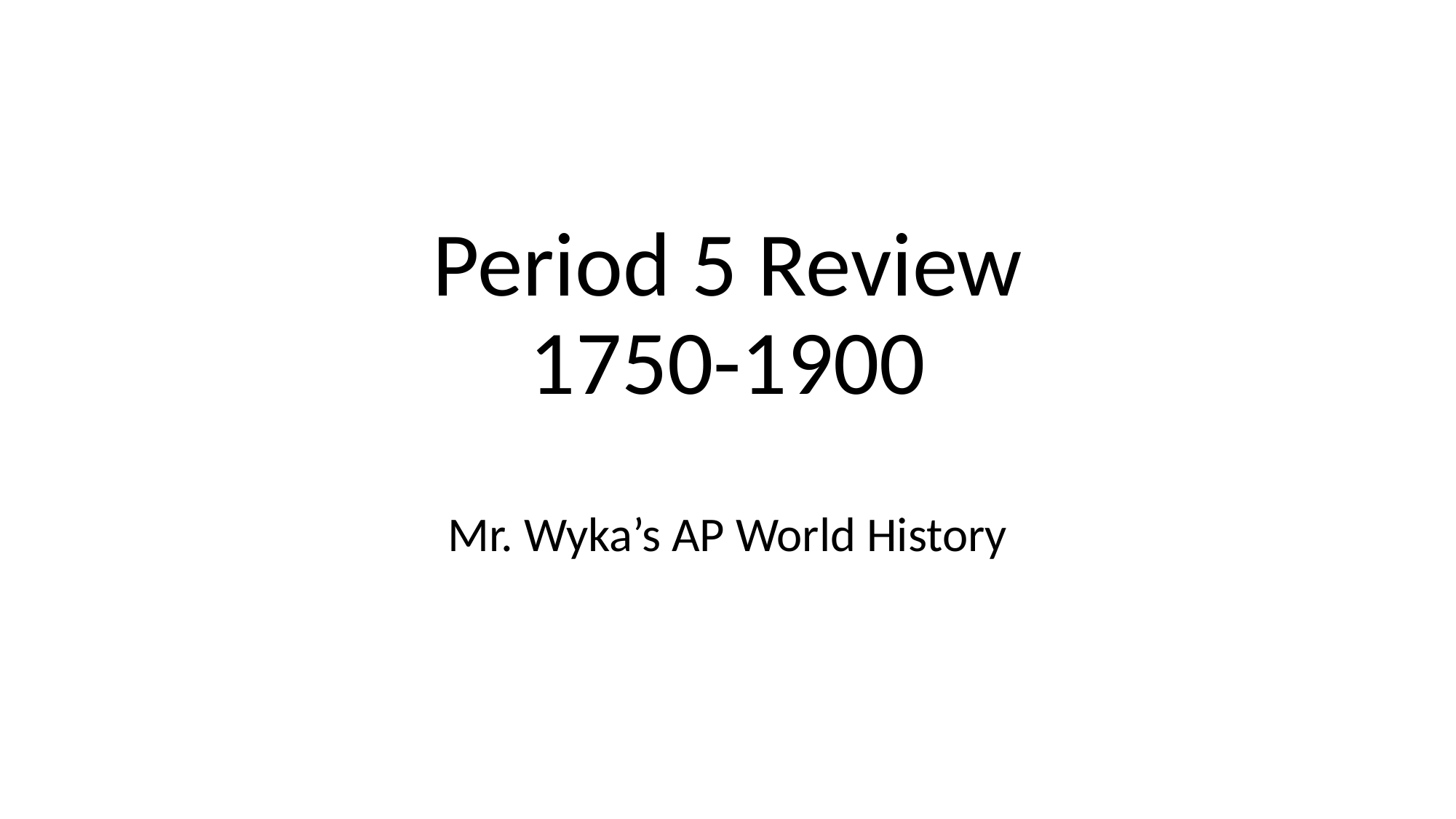

# Period 5 Review 1750-1900
Mr. Wyka’s AP World History